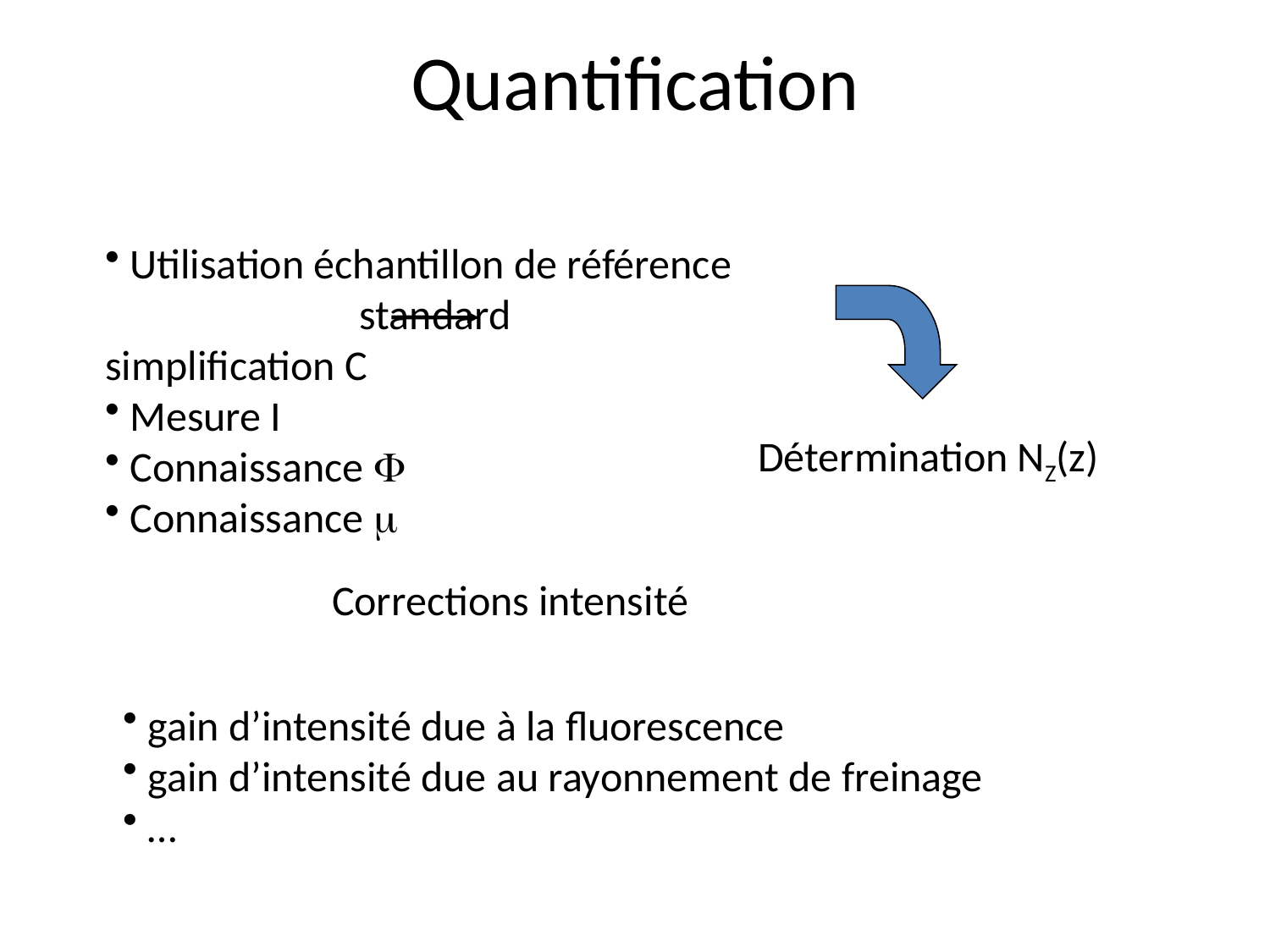

# Quantification
 Utilisation échantillon de référence 		standard		simplification C
 Mesure I
 Connaissance Φ
 Connaissance μ

Détermination NZ(z)
Corrections intensité
 gain d’intensité due à la fluorescence
 gain d’intensité due au rayonnement de freinage
 …